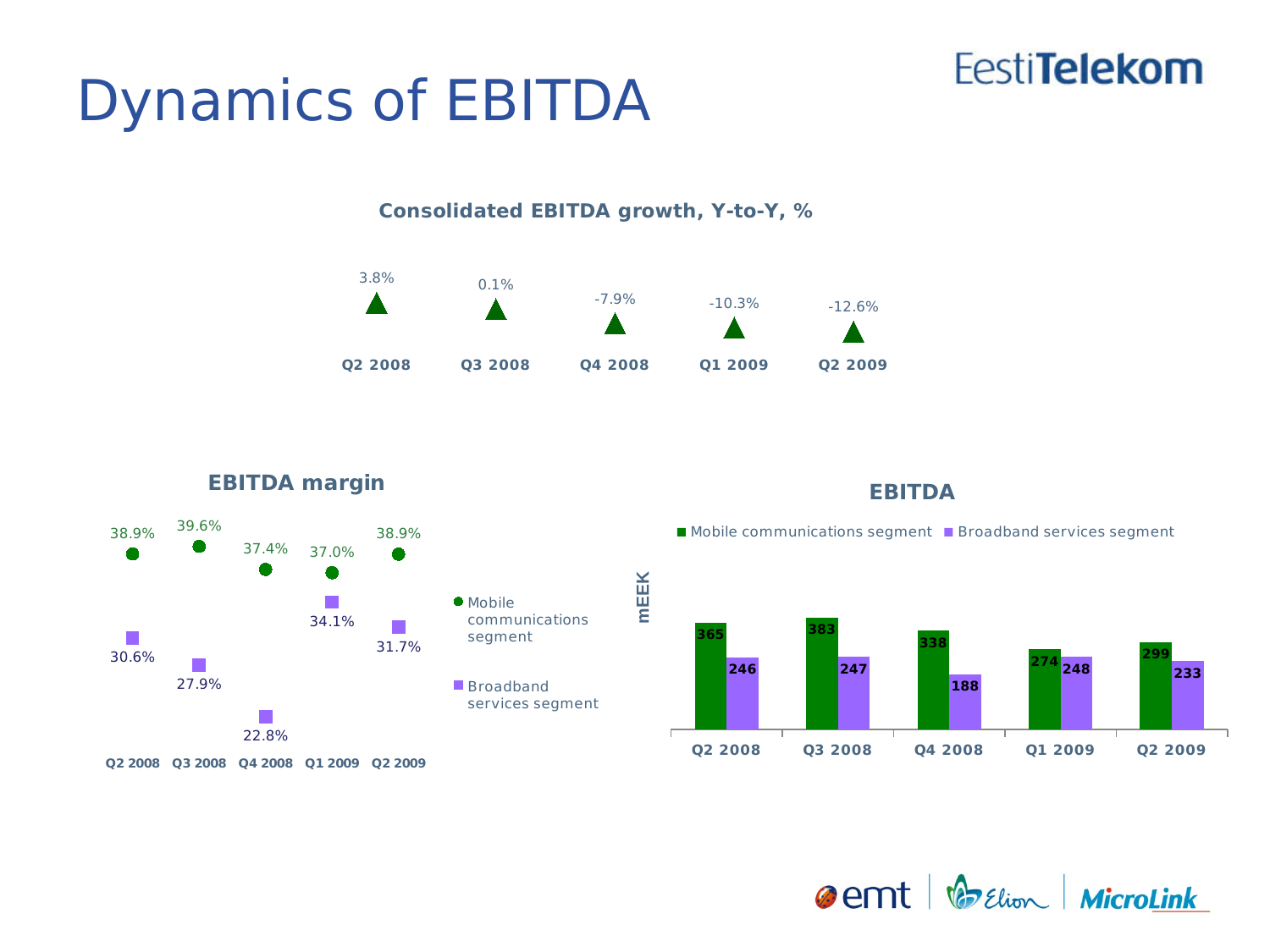

# Dynamics of EBITDA

### Chart: Consolidated EBITDA growth, Y-to-Y, %

| Category |  |
|---|---|
| Q2 2008 | 0.03833085498081101 |
| Q3 2008 | 0.001397734590689704 |
| Q4 2008 | -0.07925142960248721 |
| Q1 2009 | -0.10342950315085242 |
| Q2 2009 | -0.12568938584190645 |

### Chart: EBITDA

| Category | Mobile communications segment | Broadband services segment |
|---|---|---|
| Q2 2008 | 364.73125699999923 | 245.934043 |
| Q3 2008 | 382.5819969999995 | 247.27386899999985 |
| Q4 2008 | 337.7248860000001 | 188.334858 |
| Q1 2009 | 273.85786500000046 | 248.03333400000005 |
| Q2 2009 | 298.55394599999994 | 233.40091900000004 |

### Chart: EBITDA margin

| Category | Mobile communications segment | Broadband services segment |
|---|---|---|
| Q2 2008 | 0.3887260499848189 | 0.3057413105811433 |
| Q3 2008 | 0.3962014220723413 | 0.2790312942450065 |
| Q4 2008 | 0.37351432408589574 | 0.22808897381233376 |
| Q1 2009 | 0.37023486282942236 | 0.34117267909624144 |
| Q2 2009 | 0.3885969266488101 | 0.31658145583896224 |